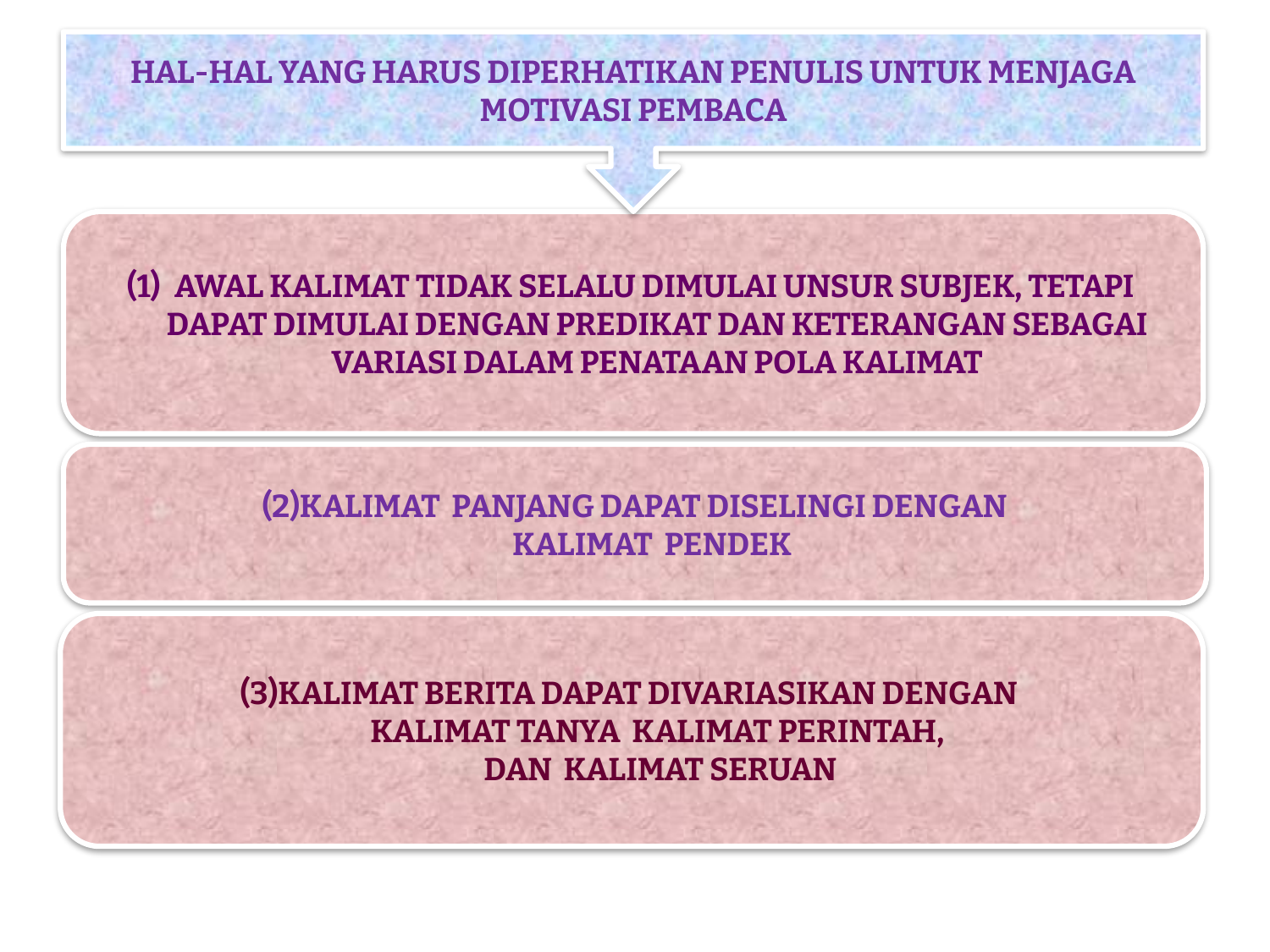

#

HAL-HAL YANG HARUS DIPERHATIKAN PENULIS UNTUK MENJAGA MOTIVASI PEMBACA
AWAL KALIMAT TIDAK SELALU DIMULAI UNSUR SUBJEK, TETAPI  DAPAT DIMULAI DENGAN PREDIKAT DAN KETERANGAN SEBAGAI VARIASI DALAM PENATAAN POLA KALIMAT
(2)KALIMAT  PANJANG DAPAT DISELINGI DENGAN
      KALIMAT  PENDEK
(3)KALIMAT BERITA DAPAT DIVARIASIKAN DENGAN
          KALIMAT TANYA  KALIMAT PERINTAH,
          DAN  KALIMAT SERUAN